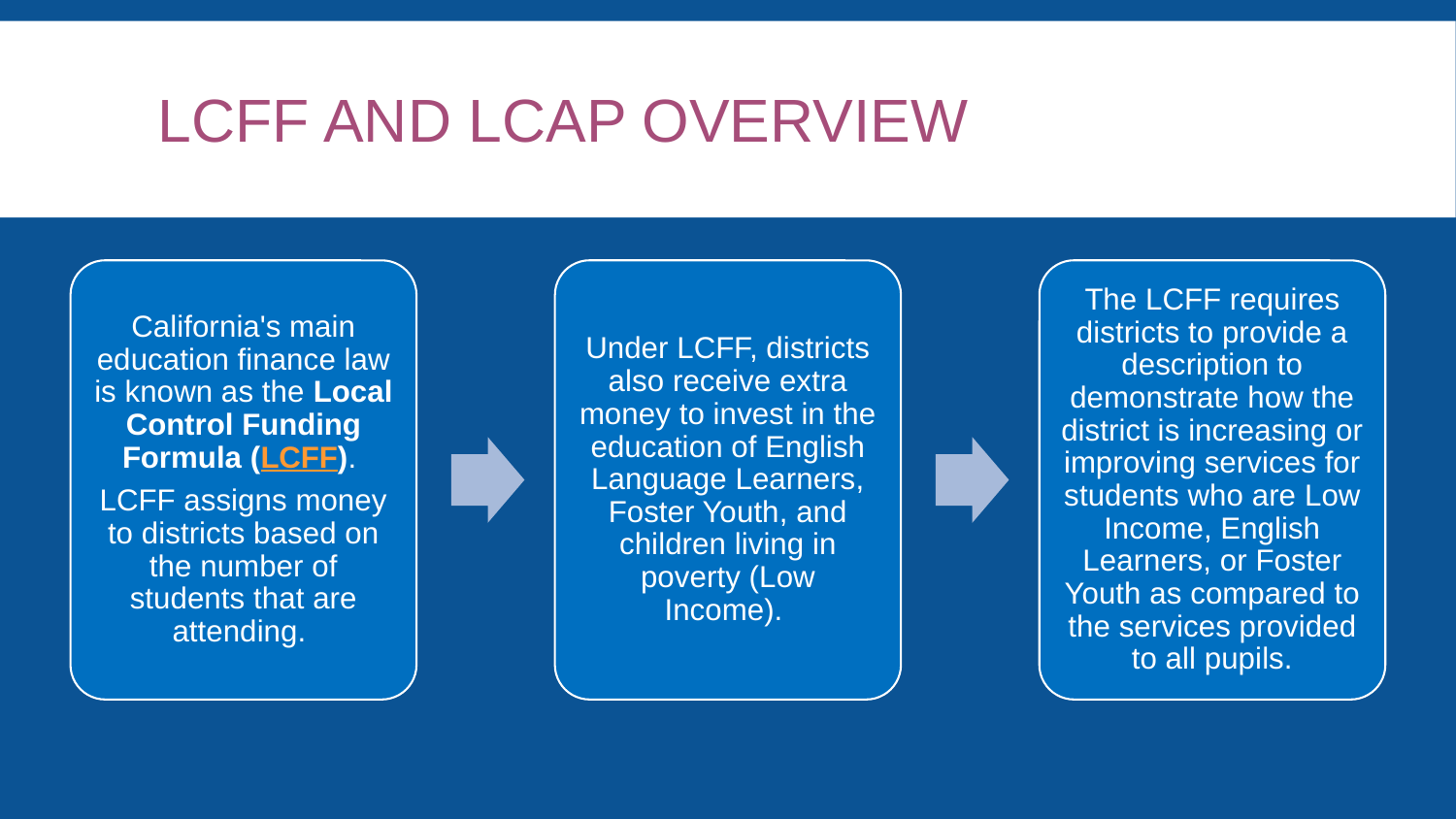

# LCFF AND LCAP OVERVIEW

California's main education finance law is known as the Local Control Funding Formula (LCFF).
LCFF assigns money to districts based on the number of students that are attending.
Under LCFF, districts also receive extra money to invest in the education of English Language Learners, Foster Youth, and children living in poverty (Low Income).
The LCFF requires districts to provide a description to demonstrate how the district is increasing or improving services for students who are Low Income, English Learners, or Foster Youth as compared to the services provided to all pupils.